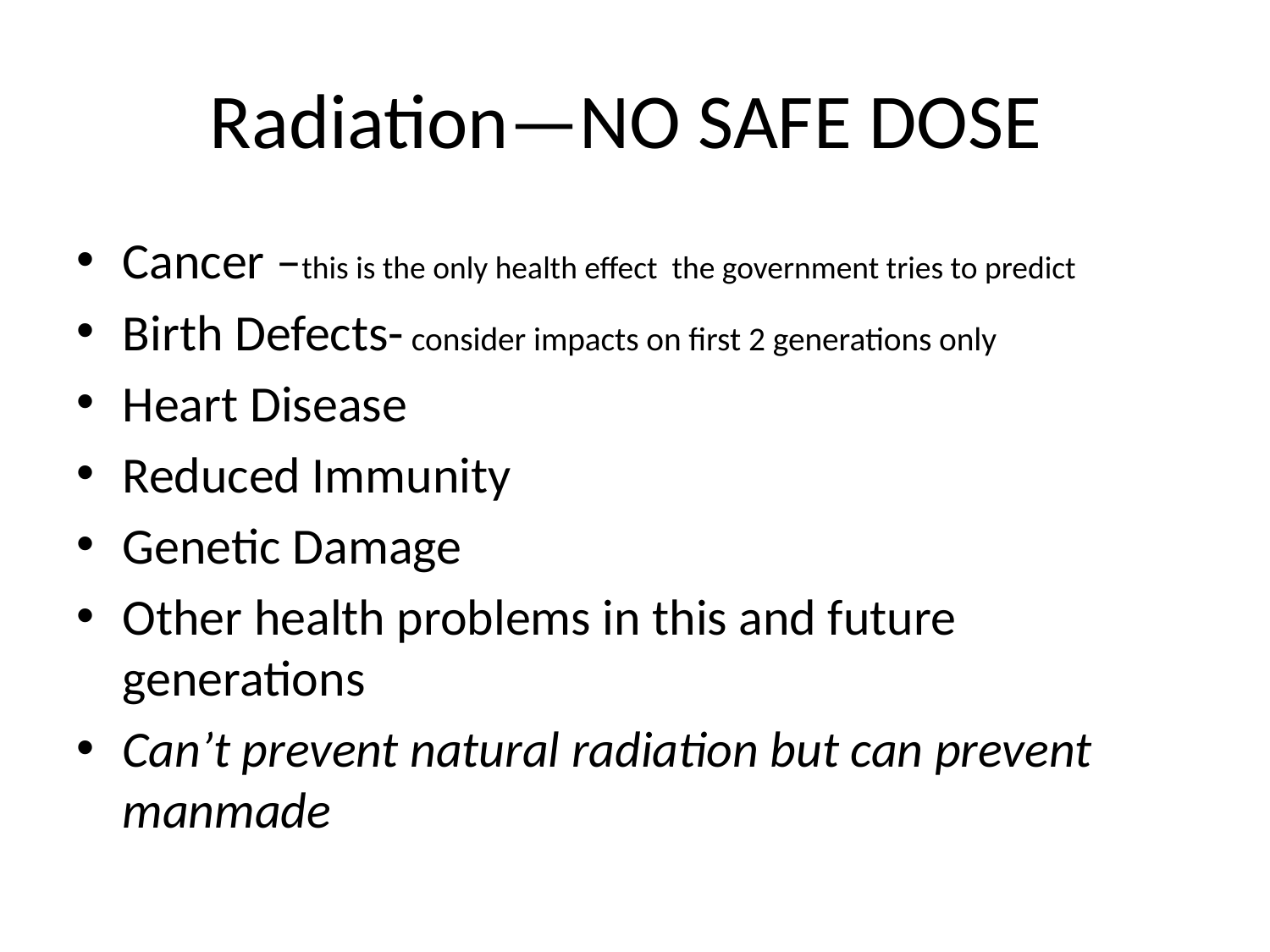

# Radiation—NO SAFE DOSE
Cancer –this is the only health effect  the government tries to predict
Birth Defects- consider impacts on first 2 generations only
Heart Disease
Reduced Immunity
Genetic Damage
Other health problems in this and future generations
Can’t prevent natural radiation but can prevent manmade